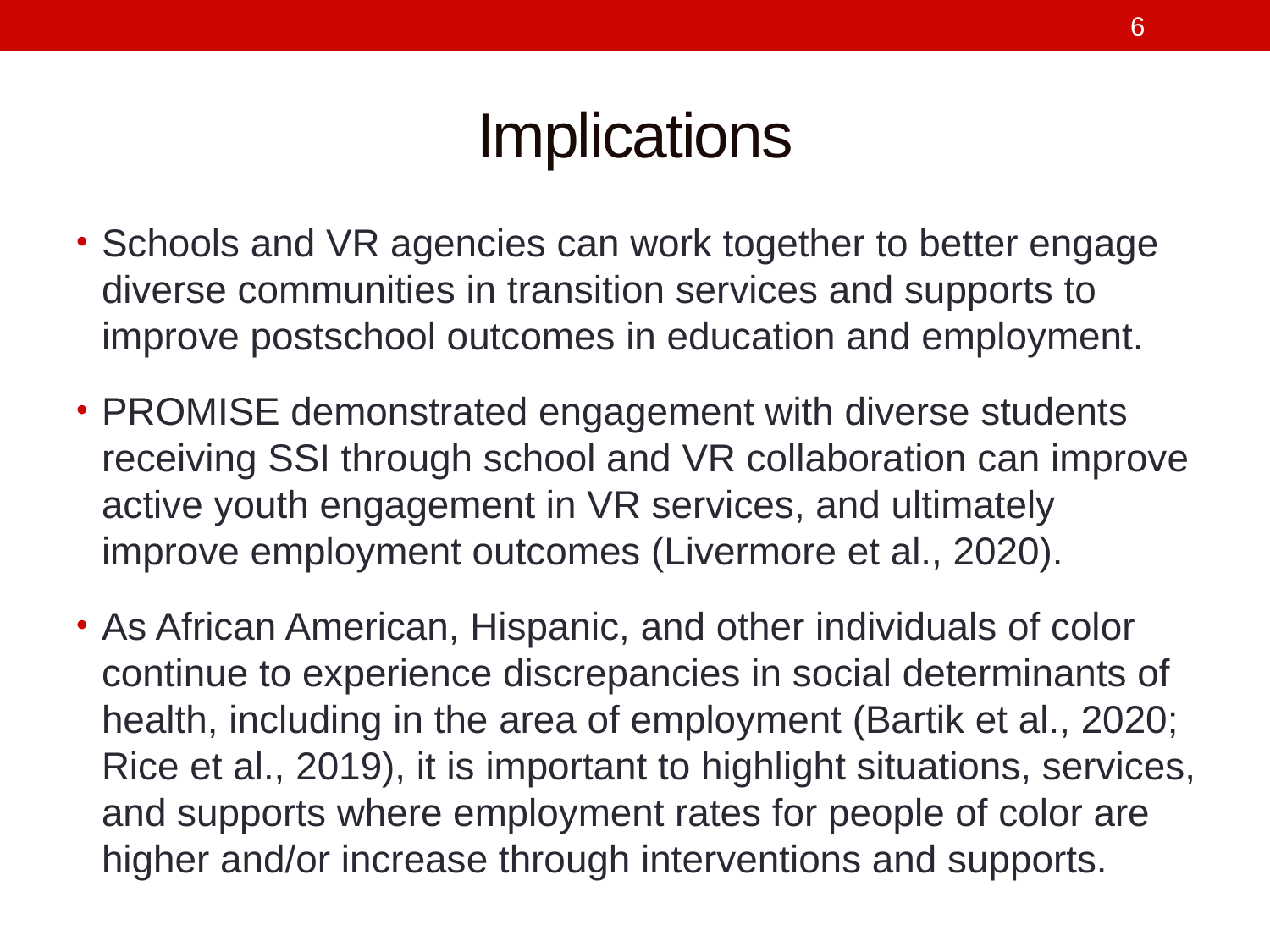

# Implications
Schools and VR agencies can work together to better engage diverse communities in transition services and supports to improve postschool outcomes in education and employment.
PROMISE demonstrated engagement with diverse students receiving SSI through school and VR collaboration can improve active youth engagement in VR services, and ultimately improve employment outcomes (Livermore et al., 2020).
As African American, Hispanic, and other individuals of color continue to experience discrepancies in social determinants of health, including in the area of employment (Bartik et al., 2020; Rice et al., 2019), it is important to highlight situations, services, and supports where employment rates for people of color are higher and/or increase through interventions and supports.